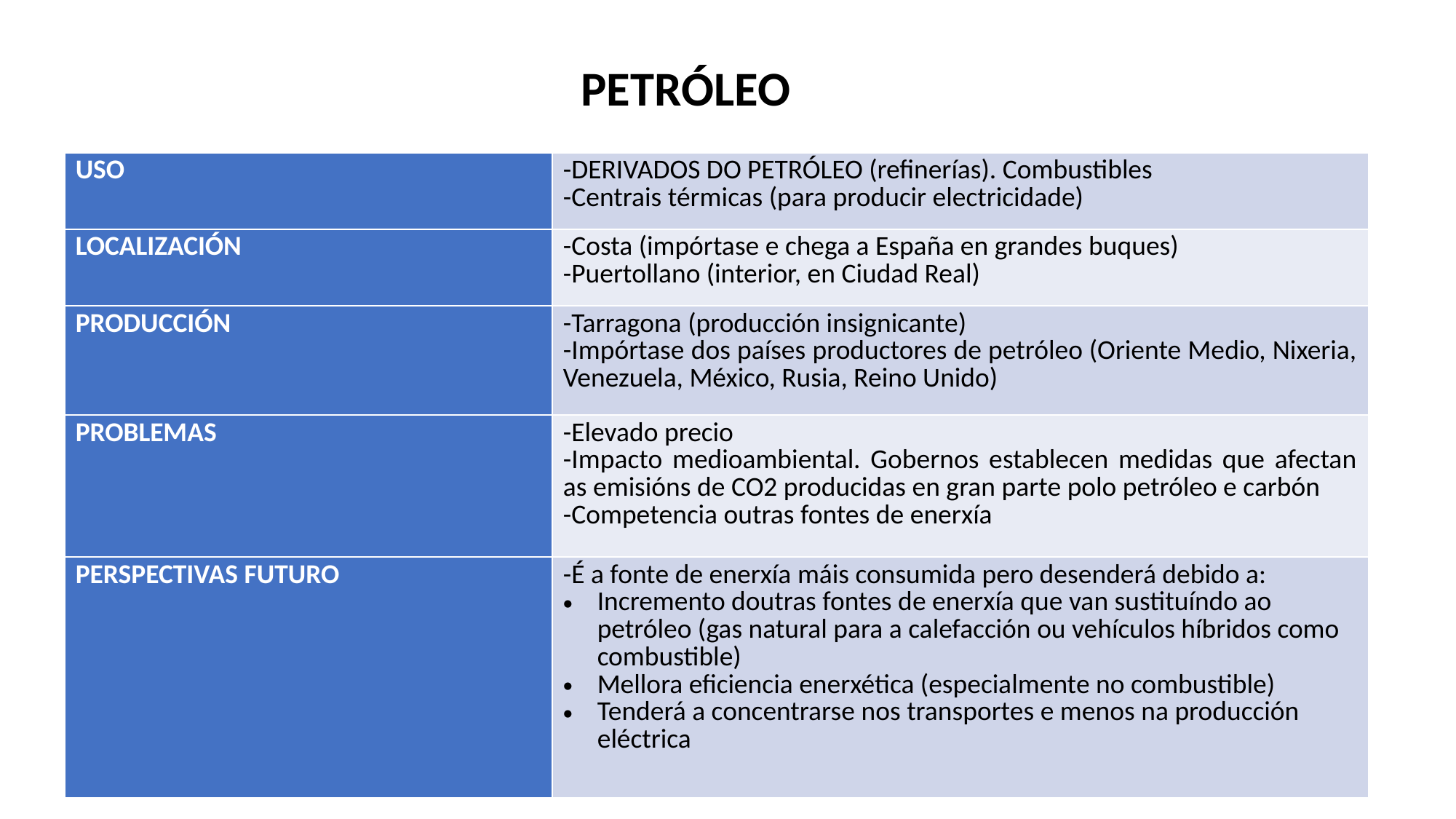

PETRÓLEO
| USO | -DERIVADOS DO PETRÓLEO (refinerías). Combustibles -Centrais térmicas (para producir electricidade) |
| --- | --- |
| LOCALIZACIÓN | -Costa (impórtase e chega a España en grandes buques) -Puertollano (interior, en Ciudad Real) |
| PRODUCCIÓN | -Tarragona (producción insignicante) -Impórtase dos países productores de petróleo (Oriente Medio, Nixeria, Venezuela, México, Rusia, Reino Unido) |
| PROBLEMAS | -Elevado precio -Impacto medioambiental. Gobernos establecen medidas que afectan as emisións de CO2 producidas en gran parte polo petróleo e carbón -Competencia outras fontes de enerxía |
| PERSPECTIVAS FUTURO | -É a fonte de enerxía máis consumida pero desenderá debido a: Incremento doutras fontes de enerxía que van sustituíndo ao petróleo (gas natural para a calefacción ou vehículos híbridos como combustible) Mellora eficiencia enerxética (especialmente no combustible) Tenderá a concentrarse nos transportes e menos na producción eléctrica |